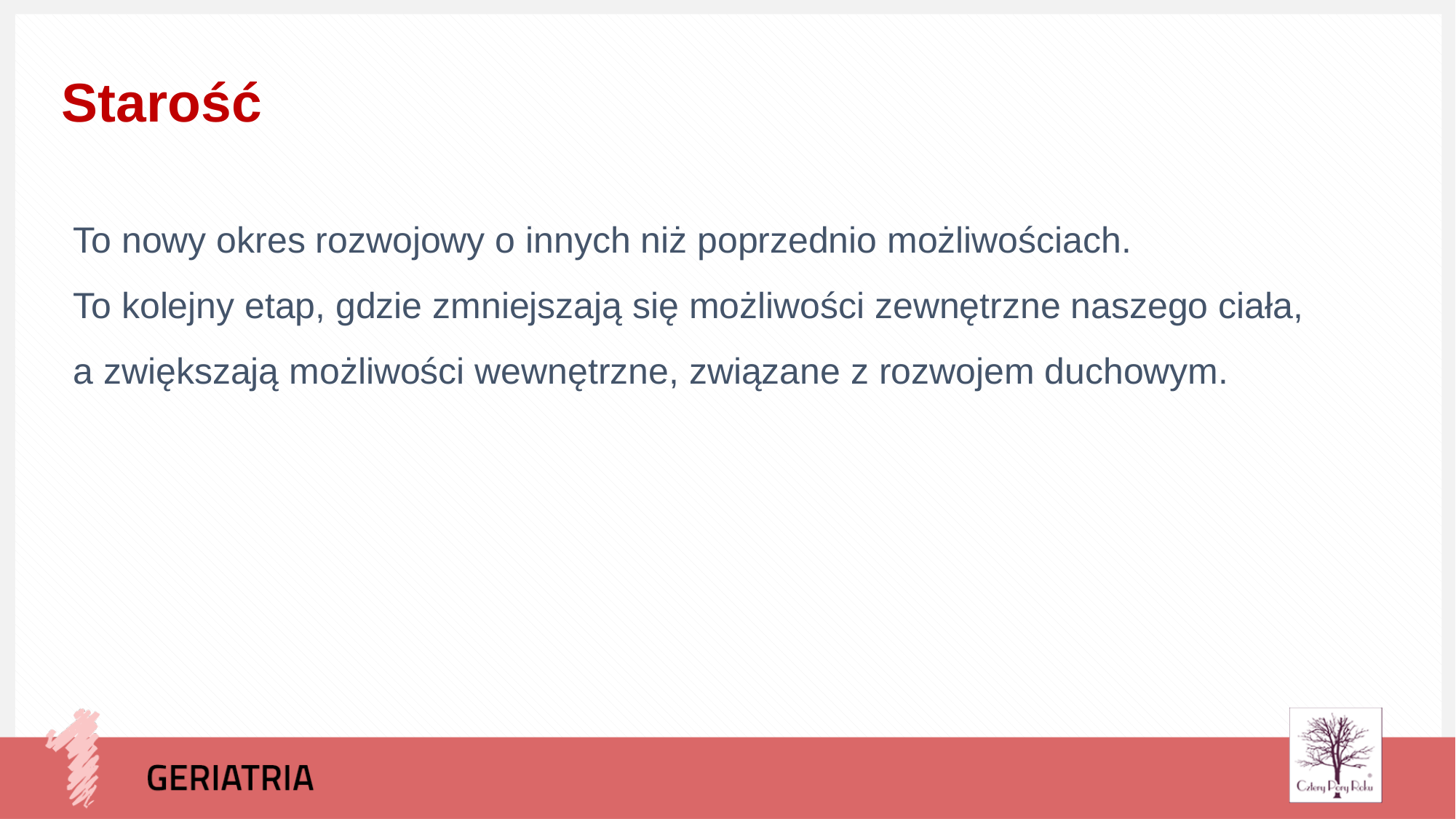

Starość
To nowy okres rozwojowy o innych niż poprzednio możliwościach.
To kolejny etap, gdzie zmniejszają się możliwości zewnętrzne naszego ciała,
a zwiększają możliwości wewnętrzne, związane z rozwojem duchowym.